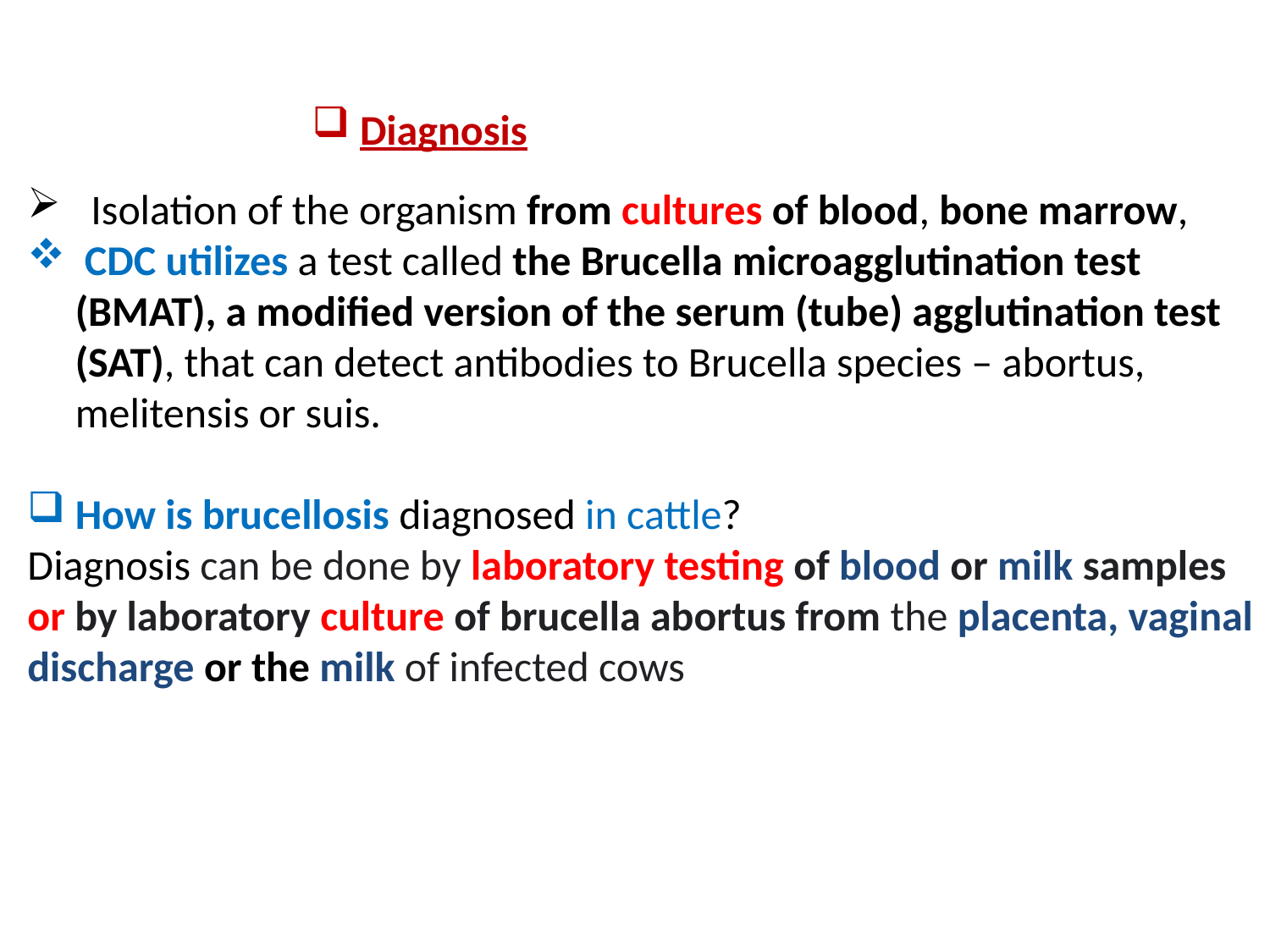

Diagnosis
Isolation of the organism from cultures of blood, bone marrow,
 CDC utilizes a test called the Brucella microagglutination test (BMAT), a modified version of the serum (tube) agglutination test (SAT), that can detect antibodies to Brucella species – abortus, melitensis or suis.

How is brucellosis diagnosed in cattle?
Diagnosis can be done by laboratory testing of blood or milk samples or by laboratory culture of brucella abortus from the placenta, vaginal discharge or the milk of infected cows